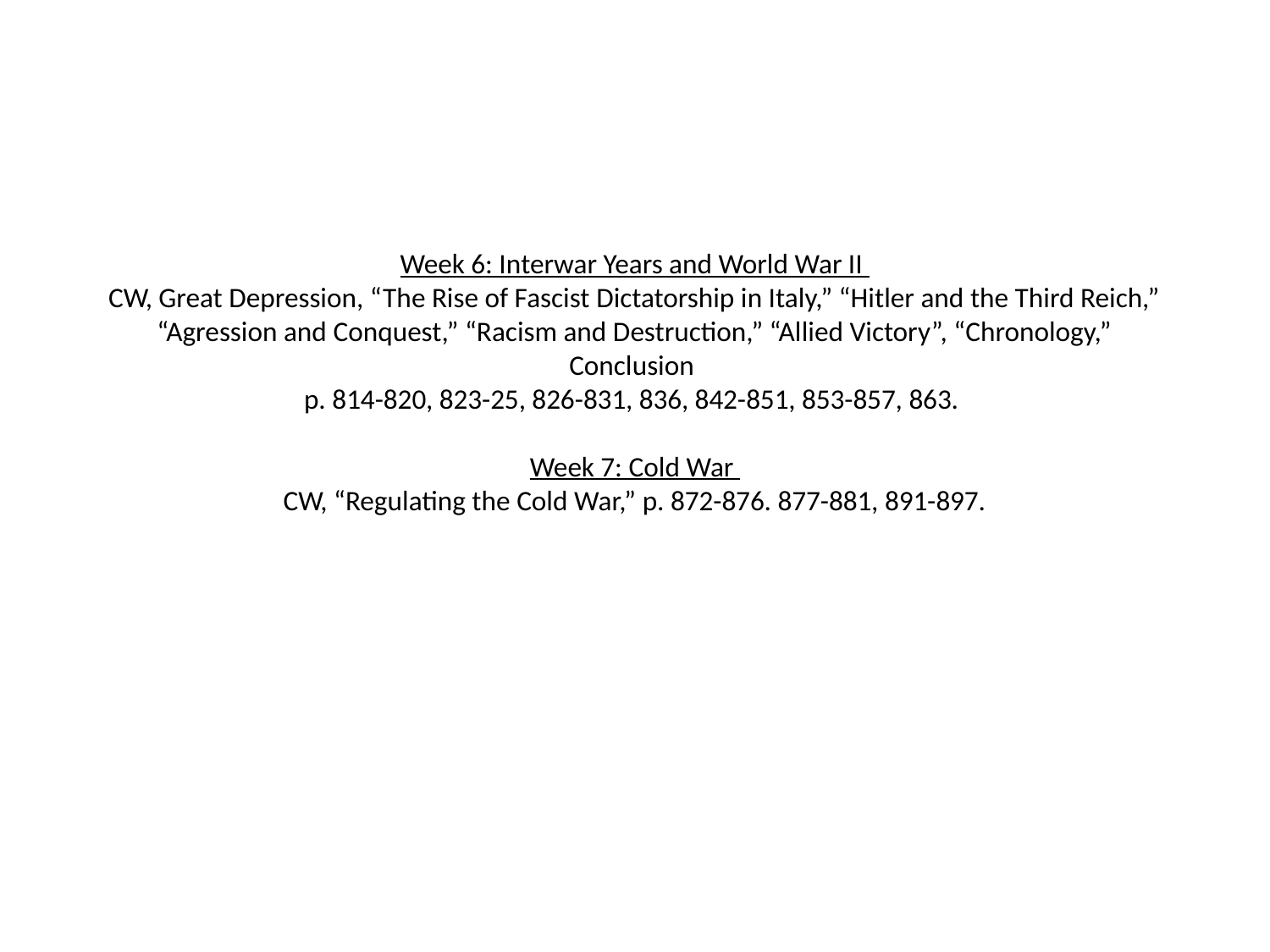

# Week 6: Interwar Years and World War II CW, Great Depression, “The Rise of Fascist Dictatorship in Italy,” “Hitler and the Third Reich,” “Agression and Conquest,” “Racism and Destruction,” “Allied Victory”, “Chronology,” Conclusion p. 814-820, 823-25, 826-831, 836, 842-851, 853-857, 863.   Week 7: Cold War CW, “Regulating the Cold War,” p. 872-876. 877-881, 891-897.